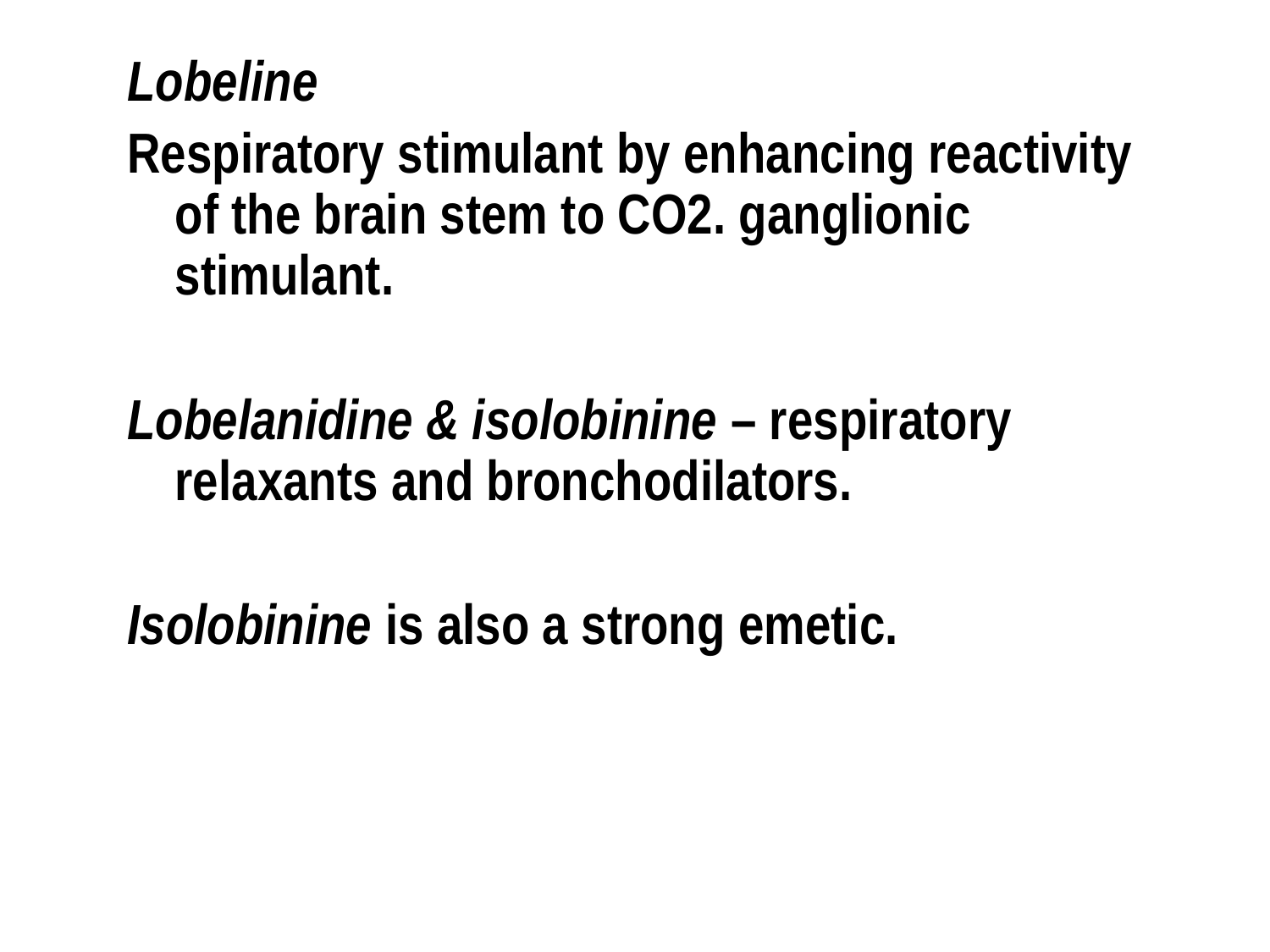

Lobeline
Respiratory stimulant by enhancing reactivity of the brain stem to CO2. ganglionic stimulant.

Lobelanidine & isolobinine – respiratory relaxants and bronchodilators.

Isolobinine is also a strong emetic.